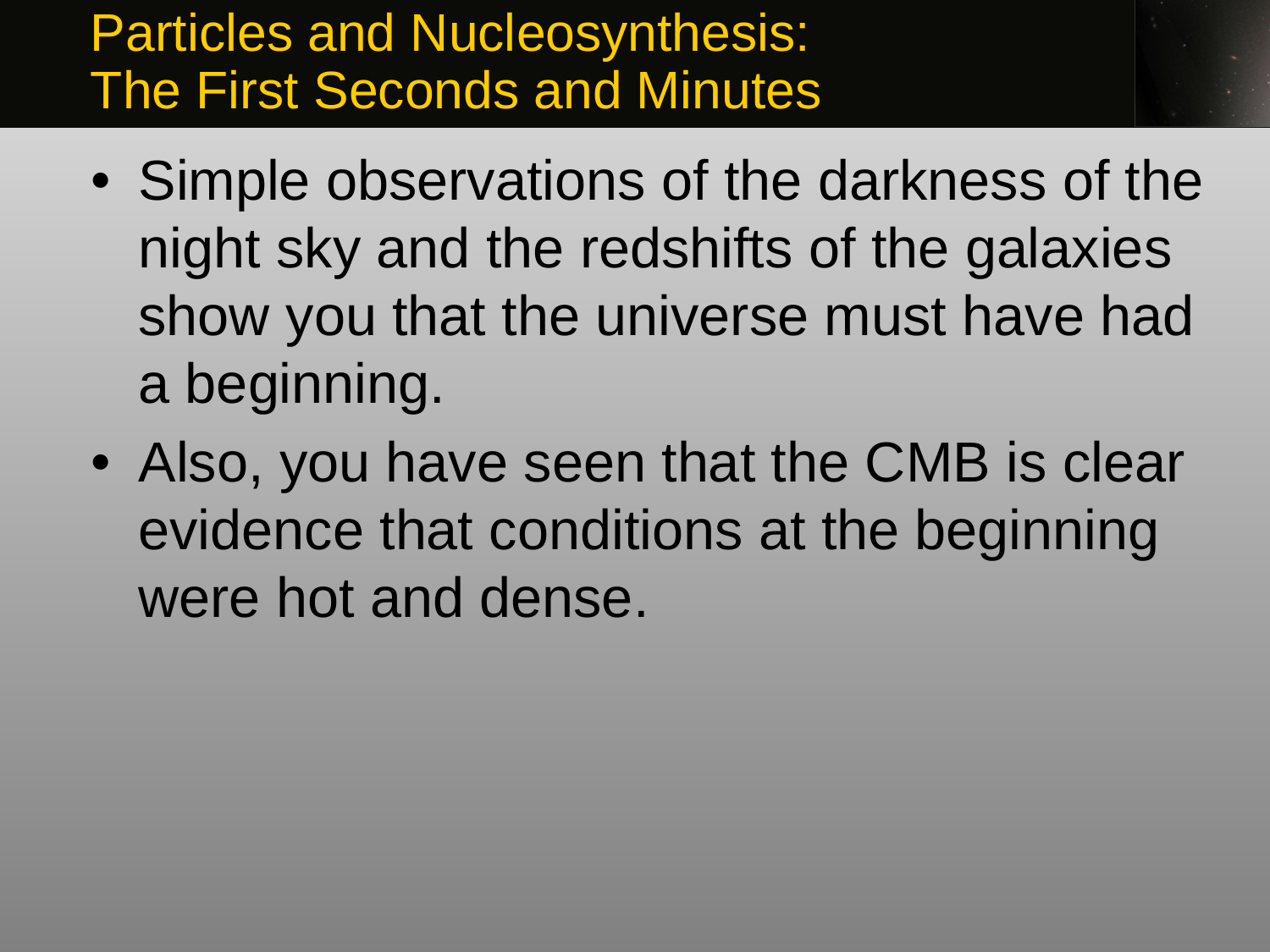

Particles and Nucleosynthesis:
The First Seconds and Minutes
Simple observations of the darkness of the night sky and the redshifts of the galaxies show you that the universe must have had a beginning.
Also, you have seen that the CMB is clear evidence that conditions at the beginning were hot and dense.